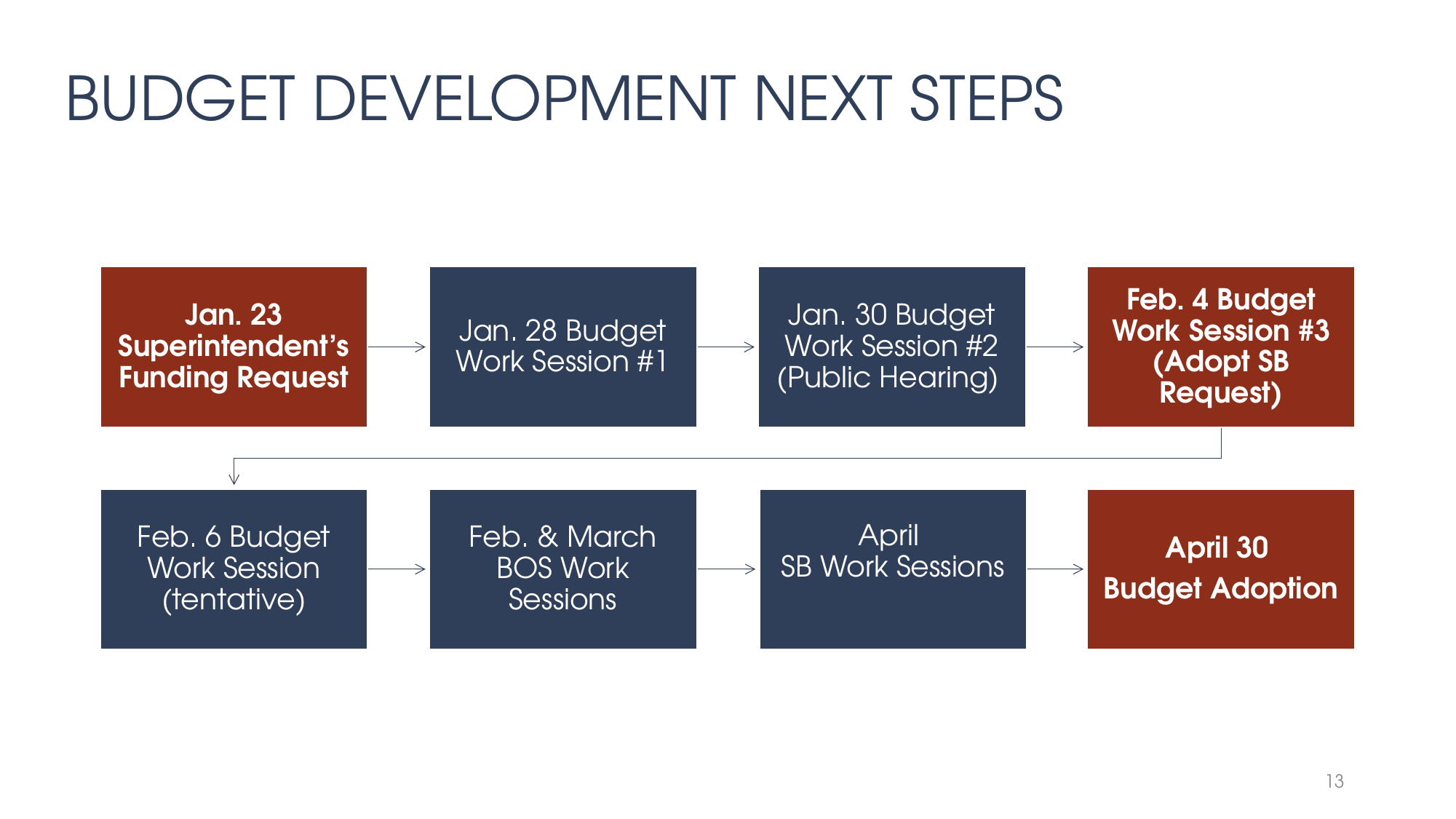

Budget Development Next Steps

Jan. 23 Superintendent’s Funding Request

Jan. 28 Budget Work Session #1

Jan. 30 Budget Work Session #2 (Public Hearing)

Feb. 4 Budget Work Session #3 (Adopt SB Request)

Feb. 6 Budget Work Session (tentative)

Feb. & March BOS Work Sessions

April
SB Work Sessions
April 30
Budget Adoption
13